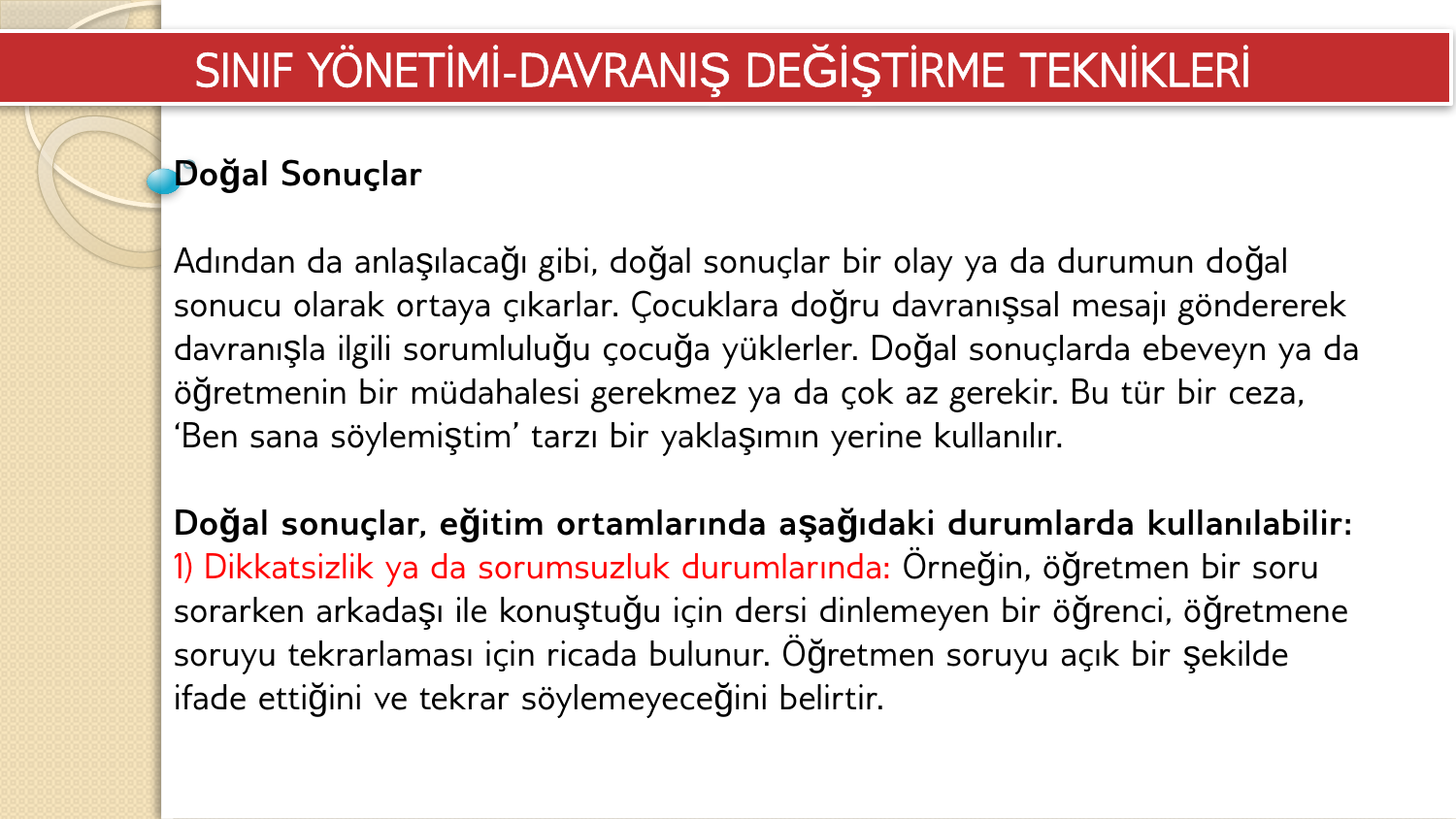

SINIF YÖNETİMİ-DAVRANIŞ DEĞİŞTİRME TEKNİKLERİ
Doğal Sonuçlar

Adından da anlaşılacağı gibi, doğal sonuçlar bir olay ya da durumun doğal sonucu olarak ortaya çıkarlar. Çocuklara doğru davranışsal mesajı göndererek davranışla ilgili sorumluluğu çocuğa yüklerler. Doğal sonuçlarda ebeveyn ya da öğretmenin bir müdahalesi gerekmez ya da çok az gerekir. Bu tür bir ceza, ‘Ben sana söylemiştim’ tarzı bir yaklaşımın yerine kullanılır.

Doğal sonuçlar, eğitim ortamlarında aşağıdaki durumlarda kullanılabilir:
1) Dikkatsizlik ya da sorumsuzluk durumlarında: Örneğin, öğretmen bir soru sorarken arkadaşı ile konuştuğu için dersi dinlemeyen bir öğrenci, öğretmene soruyu tekrarlaması için ricada bulunur. Öğretmen soruyu açık bir şekilde ifade ettiğini ve tekrar söylemeyeceğini belirtir.